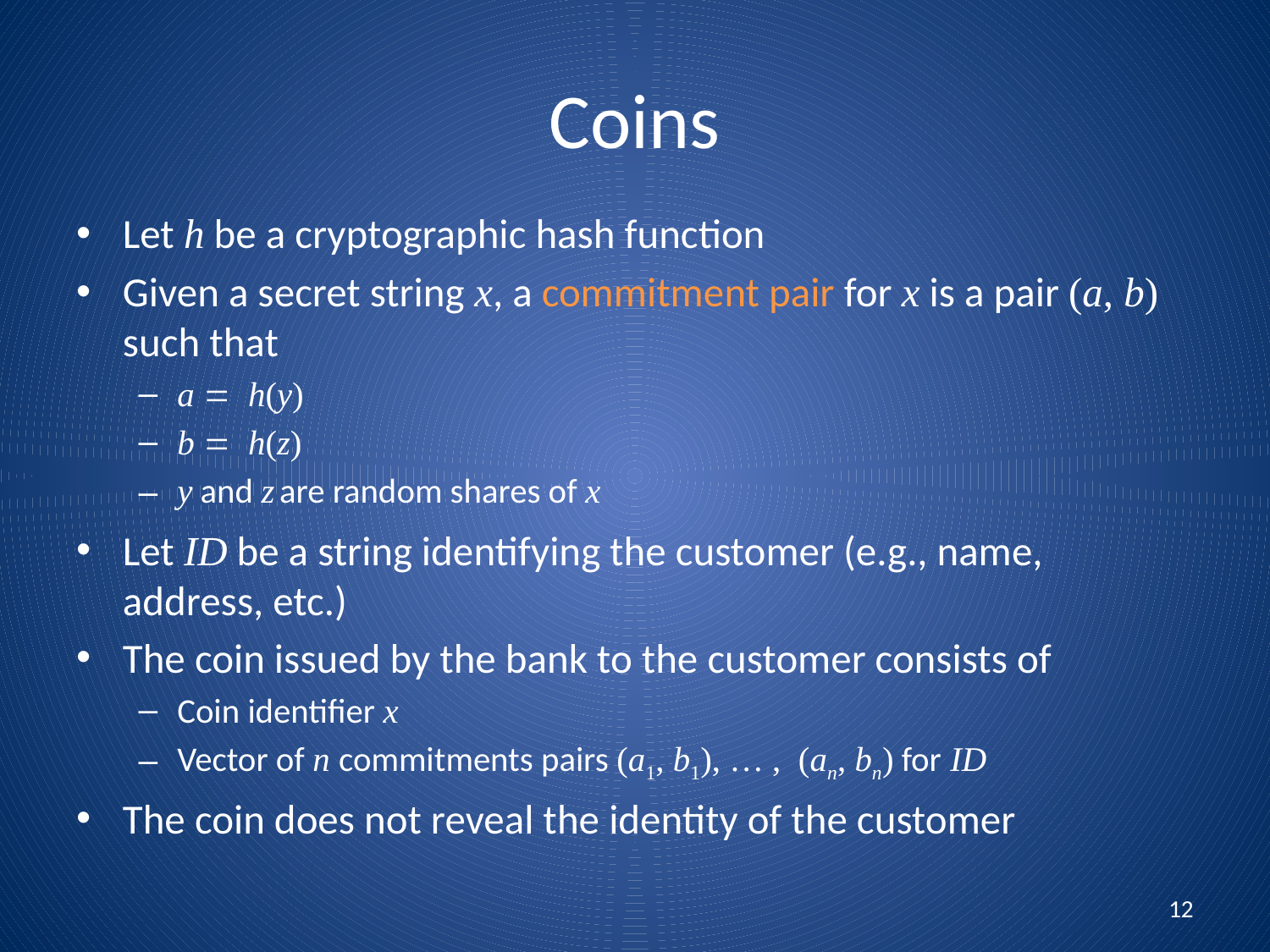

# Coins
Let h be a cryptographic hash function
Given a secret string x, a commitment pair for x is a pair (a, b) such that
a = h(y)
b = h(z)
y and z are random shares of x
Let ID be a string identifying the customer (e.g., name, address, etc.)
The coin issued by the bank to the customer consists of
Coin identifier x
Vector of n commitments pairs (a1, b1), … ,  (an, bn) for ID
The coin does not reveal the identity of the customer
12